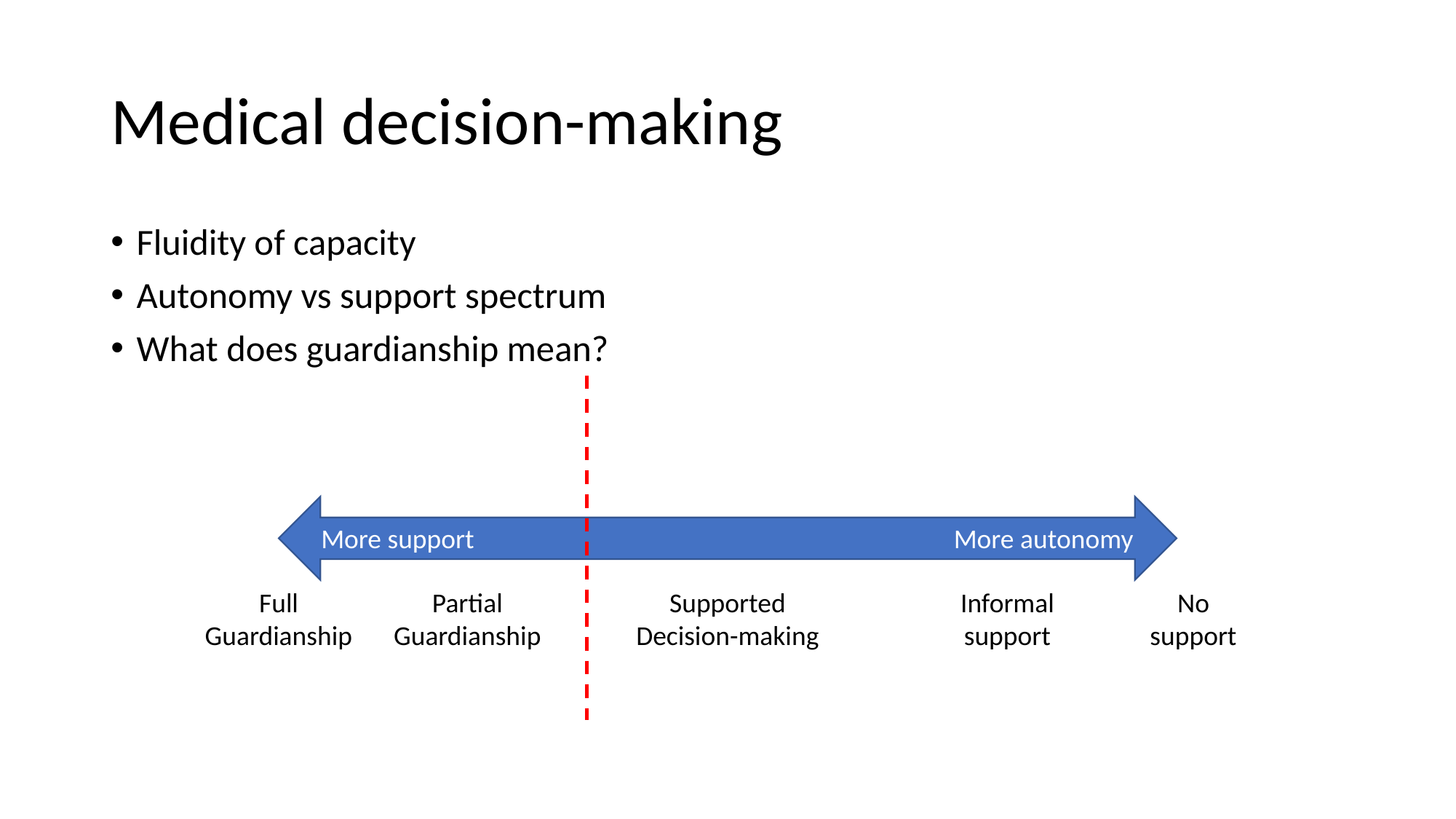

# Medical decision-making
Fluidity of capacity
Autonomy vs support spectrum
What does guardianship mean?

More support
More autonomy
Partial
Guardianship
Supported Decision-making
Informal support
No support
Full
Guardianship